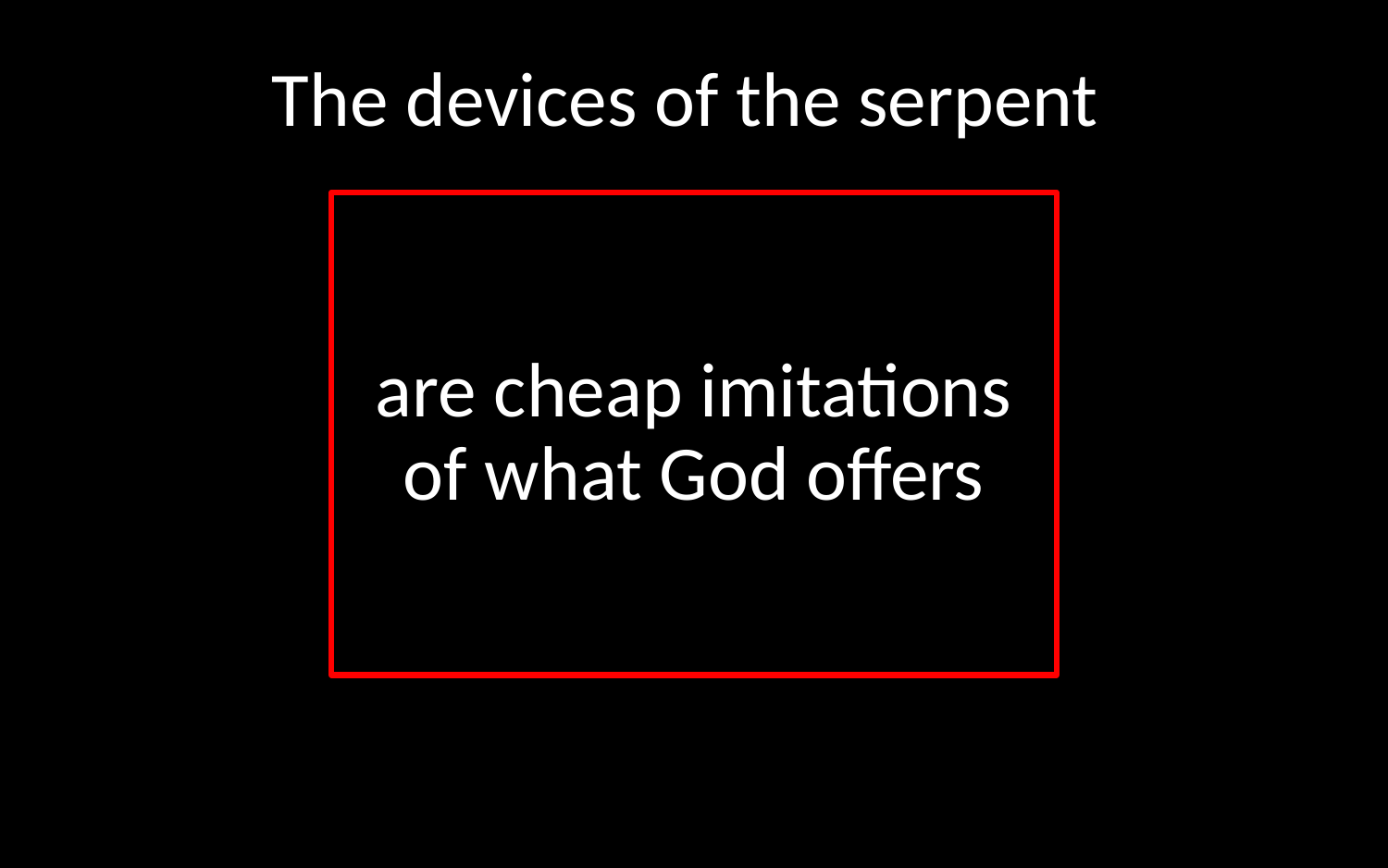

# The devices of the serpent
are cheap imitations of what God offers